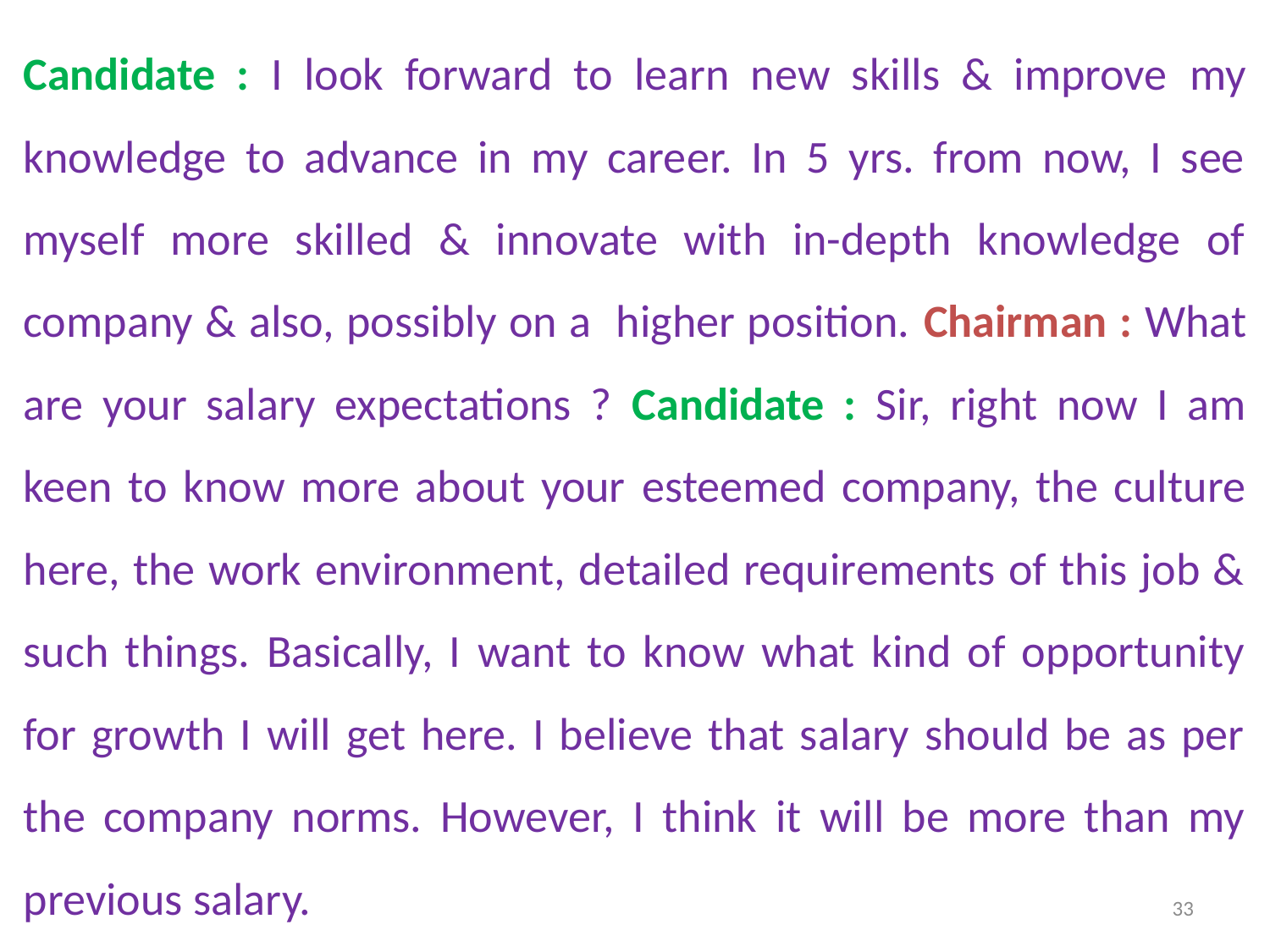

Candidate : I look forward to learn new skills & improve my knowledge to advance in my career. In 5 yrs. from now, I see myself more skilled & innovate with in-depth knowledge of company & also, possibly on a  higher position. Chairman : What are your salary expectations ? Candidate : Sir, right now I am keen to know more about your esteemed company, the culture here, the work environment, detailed requirements of this job & such things. Basically, I want to know what kind of opportunity for growth I will get here. I believe that salary should be as per the company norms. However, I think it will be more than my previous salary.
33